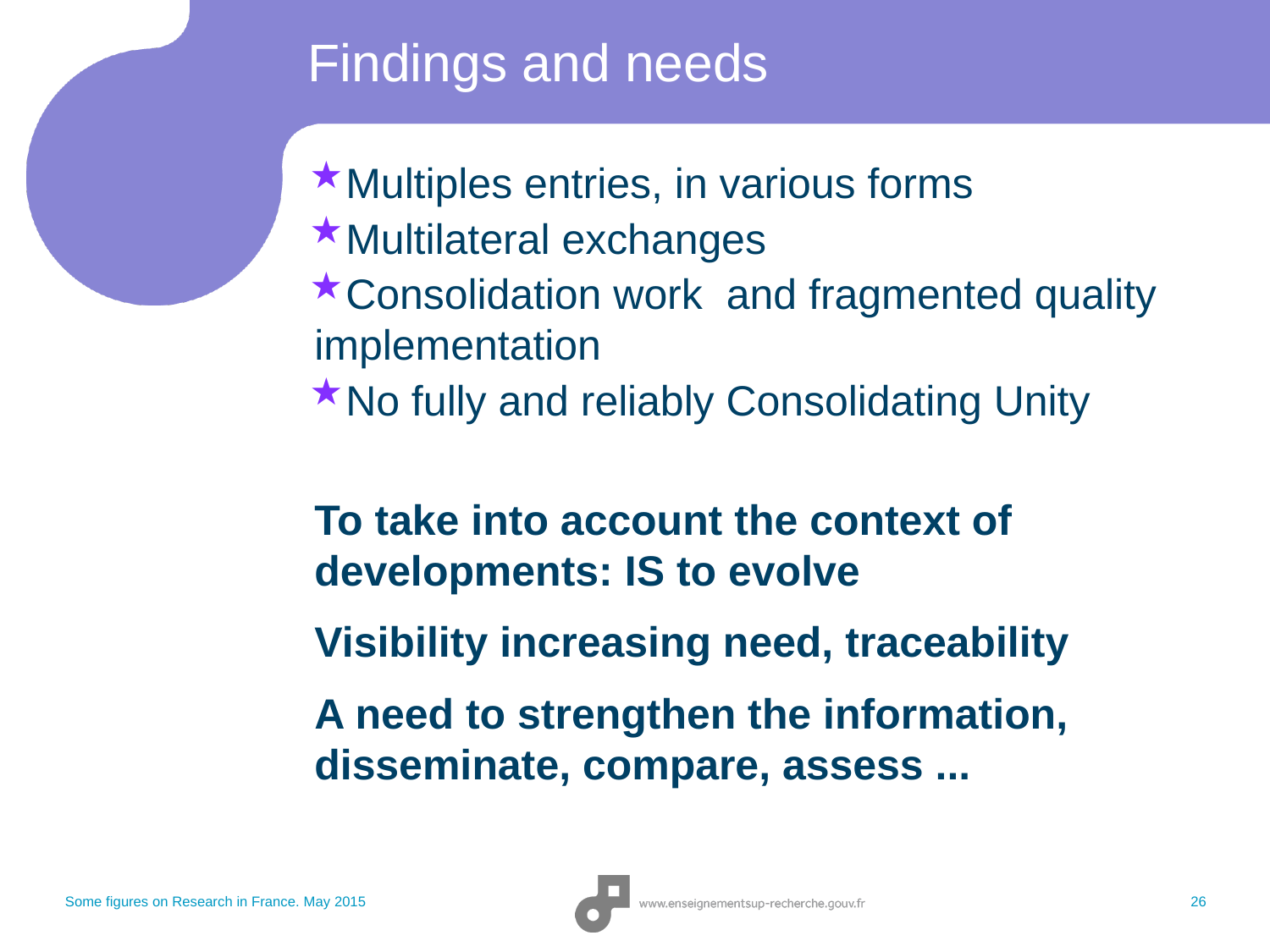

# Findings and needs

Multiples entries, in various forms
Multilateral exchanges
Consolidation work  and fragmented quality implementation
No fully and reliably Consolidating Unity

To take into account the context of developments: IS to evolve
Visibility increasing need, traceability
A need to strengthen the information, disseminate, compare, assess ...

Some figures on Research in France. May 2015
26